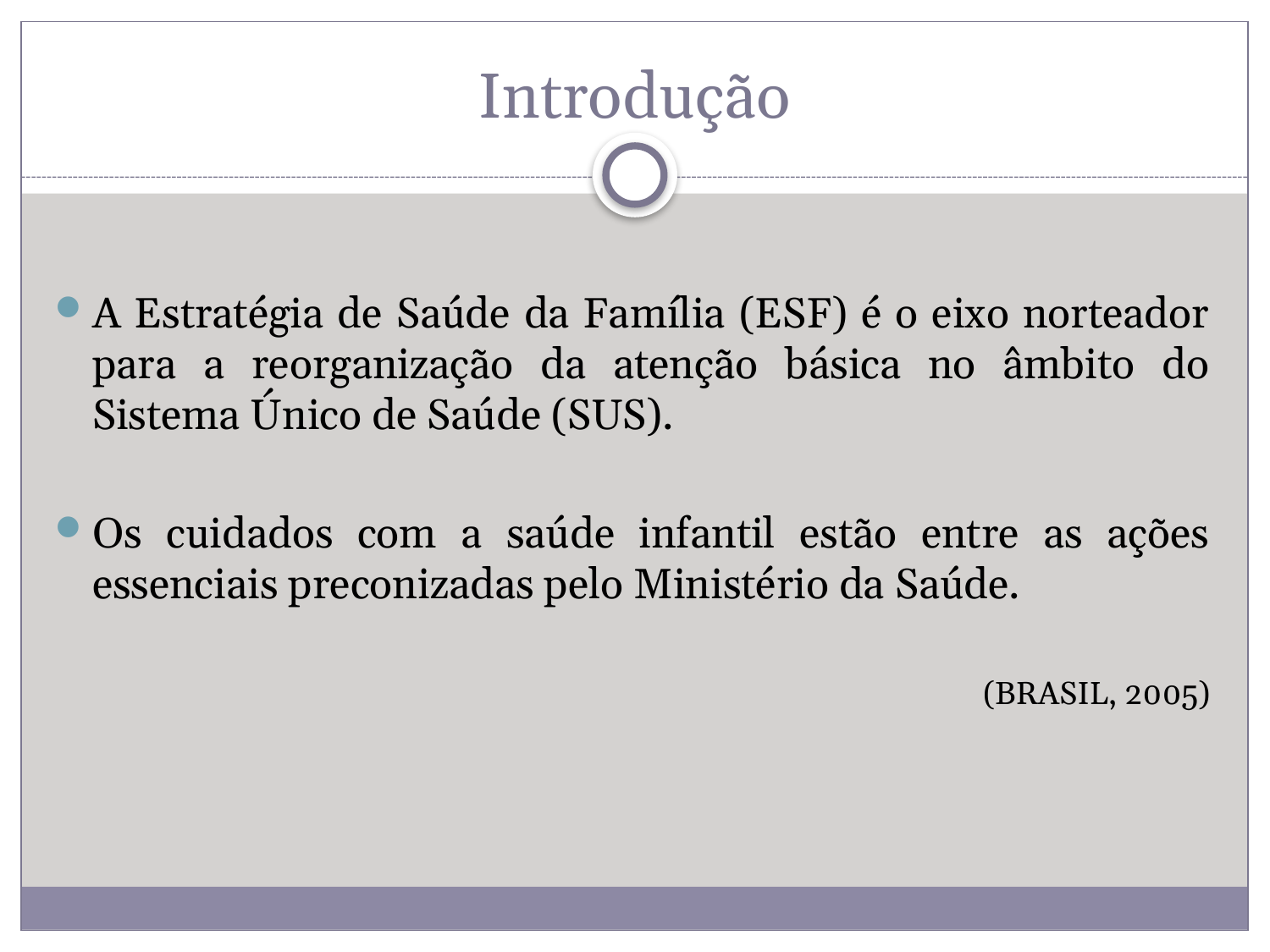

# Introdução

A Estratégia de Saúde da Família (ESF) é o eixo norteador para a reorganização da atenção básica no âmbito do Sistema Único de Saúde (SUS).

Os cuidados com a saúde infantil estão entre as ações essenciais preconizadas pelo Ministério da Saúde.

(BRASIL, 2005)